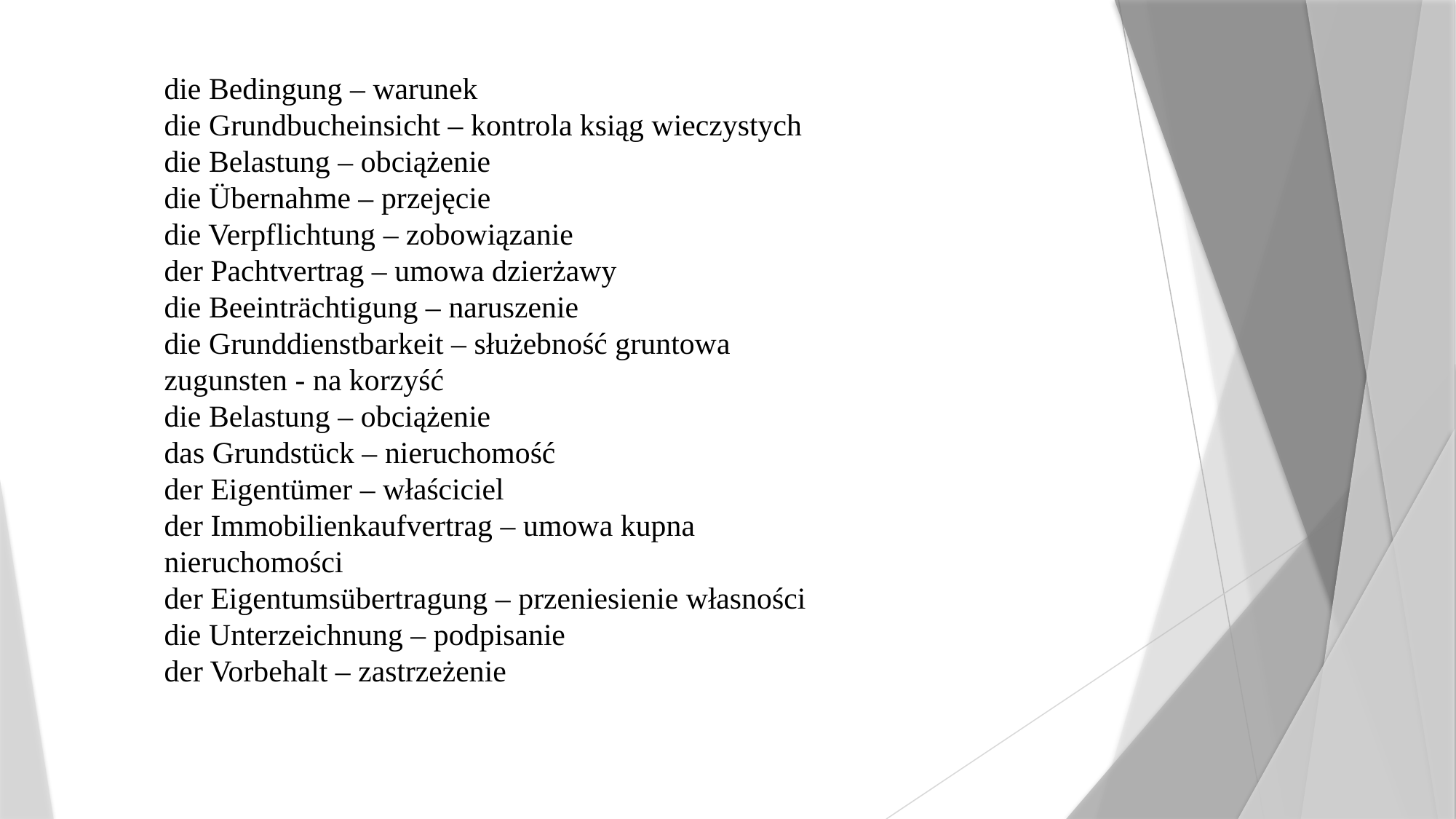

die Bedingung – warunek
die Grundbucheinsicht – kontrola ksiąg wieczystych
die Belastung – obciążenie
die Übernahme – przejęcie
die Verpflichtung – zobowiązanie
der Pachtvertrag – umowa dzierżawy
die Beeinträchtigung – naruszenie
die Grunddienstbarkeit – służebność gruntowa
zugunsten - na korzyść
die Belastung – obciążenie
das Grundstück – nieruchomość
der Eigentümer – właściciel
der Immobilienkaufvertrag – umowa kupna nieruchomości
der Eigentumsübertragung – przeniesienie własności
die Unterzeichnung – podpisanie
der Vorbehalt – zastrzeżenie